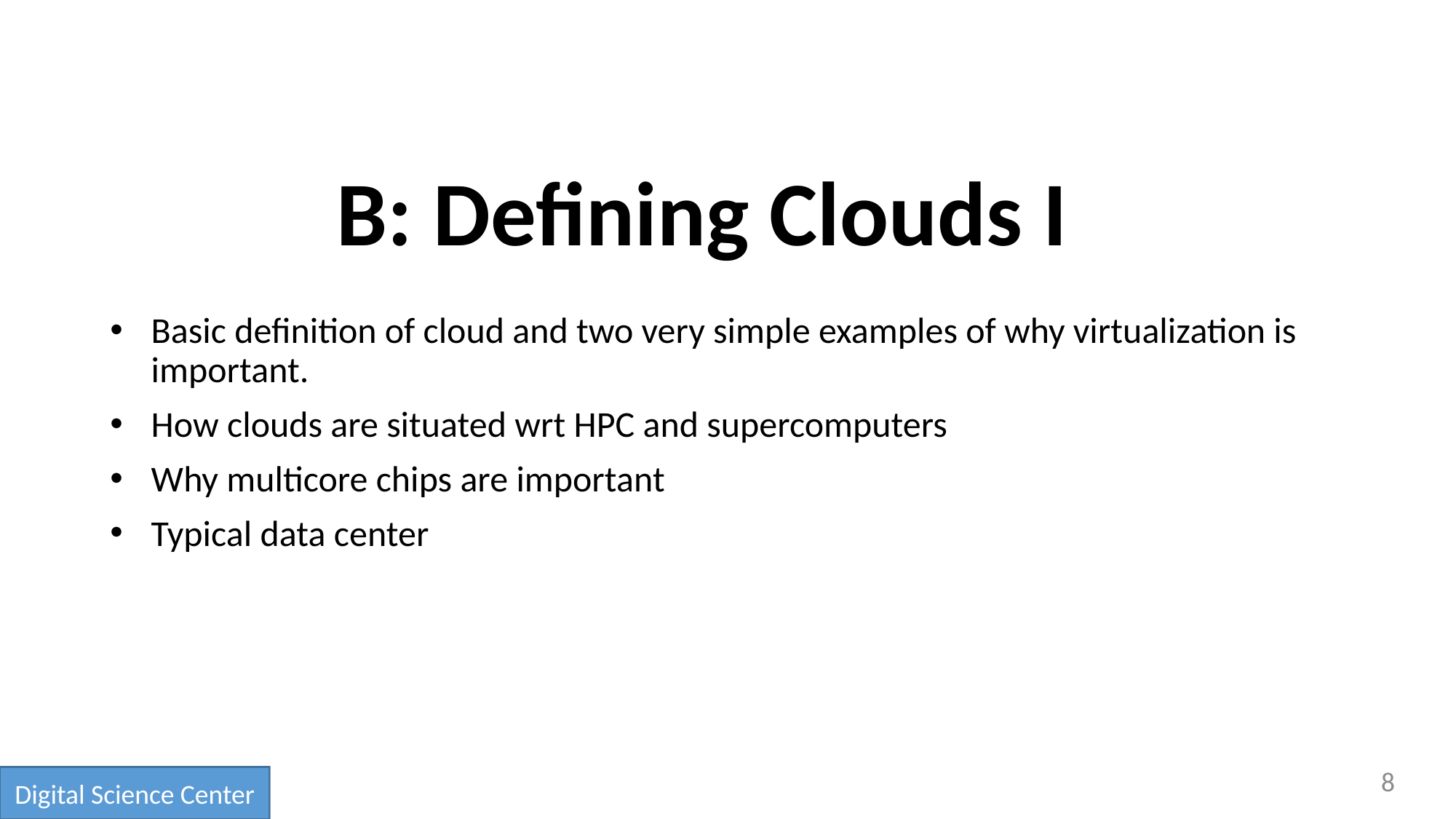

# B: Defining Clouds I
Basic definition of cloud and two very simple examples of why virtualization is important.
How clouds are situated wrt HPC and supercomputers
Why multicore chips are important
Typical data center
8